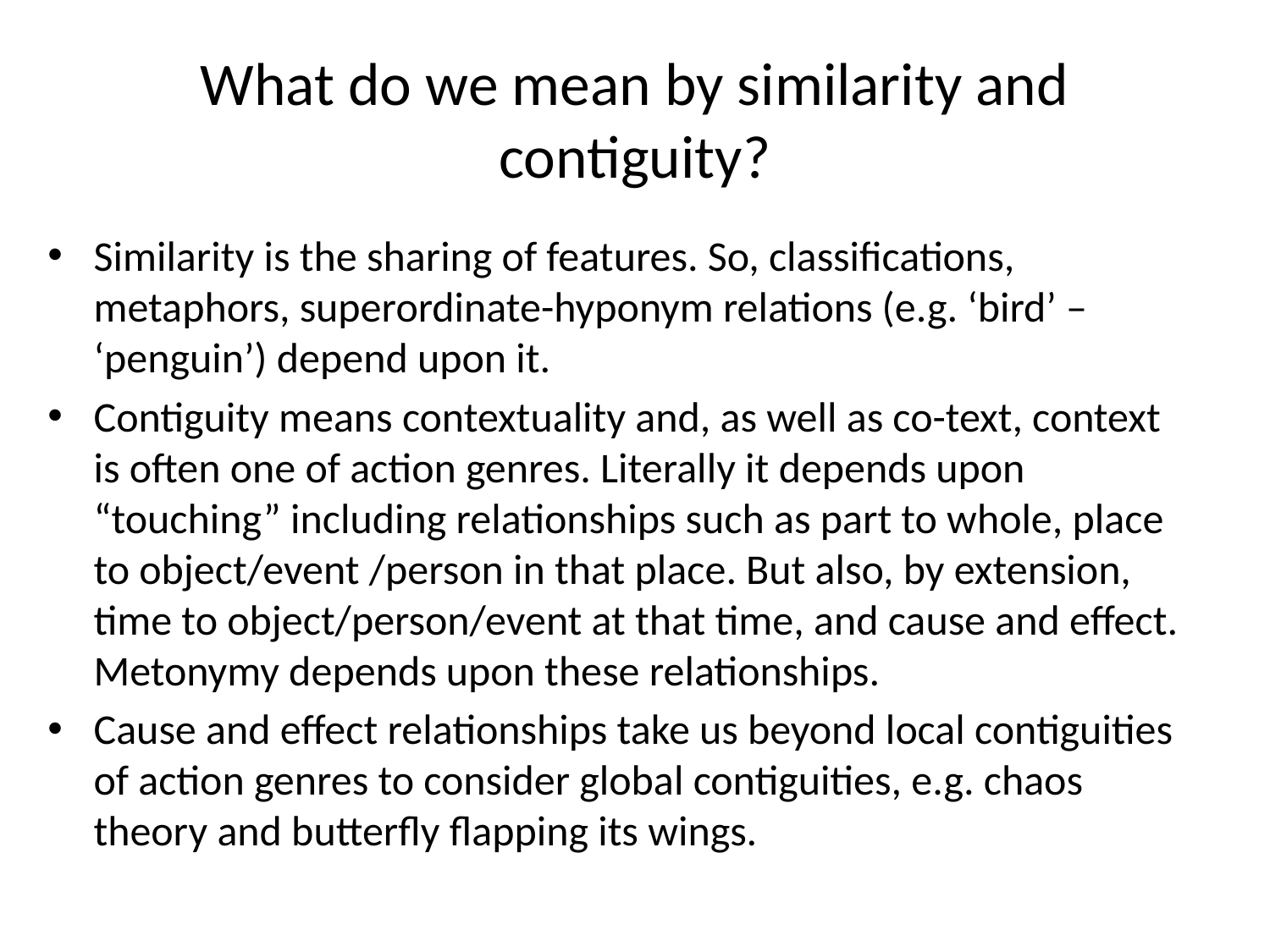

# What do we mean by similarity and contiguity?
Similarity is the sharing of features. So, classifications, metaphors, superordinate-hyponym relations (e.g. ‘bird’ – ‘penguin’) depend upon it.
Contiguity means contextuality and, as well as co-text, context is often one of action genres. Literally it depends upon “touching” including relationships such as part to whole, place to object/event /person in that place. But also, by extension, time to object/person/event at that time, and cause and effect. Metonymy depends upon these relationships.
Cause and effect relationships take us beyond local contiguities of action genres to consider global contiguities, e.g. chaos theory and butterfly flapping its wings.